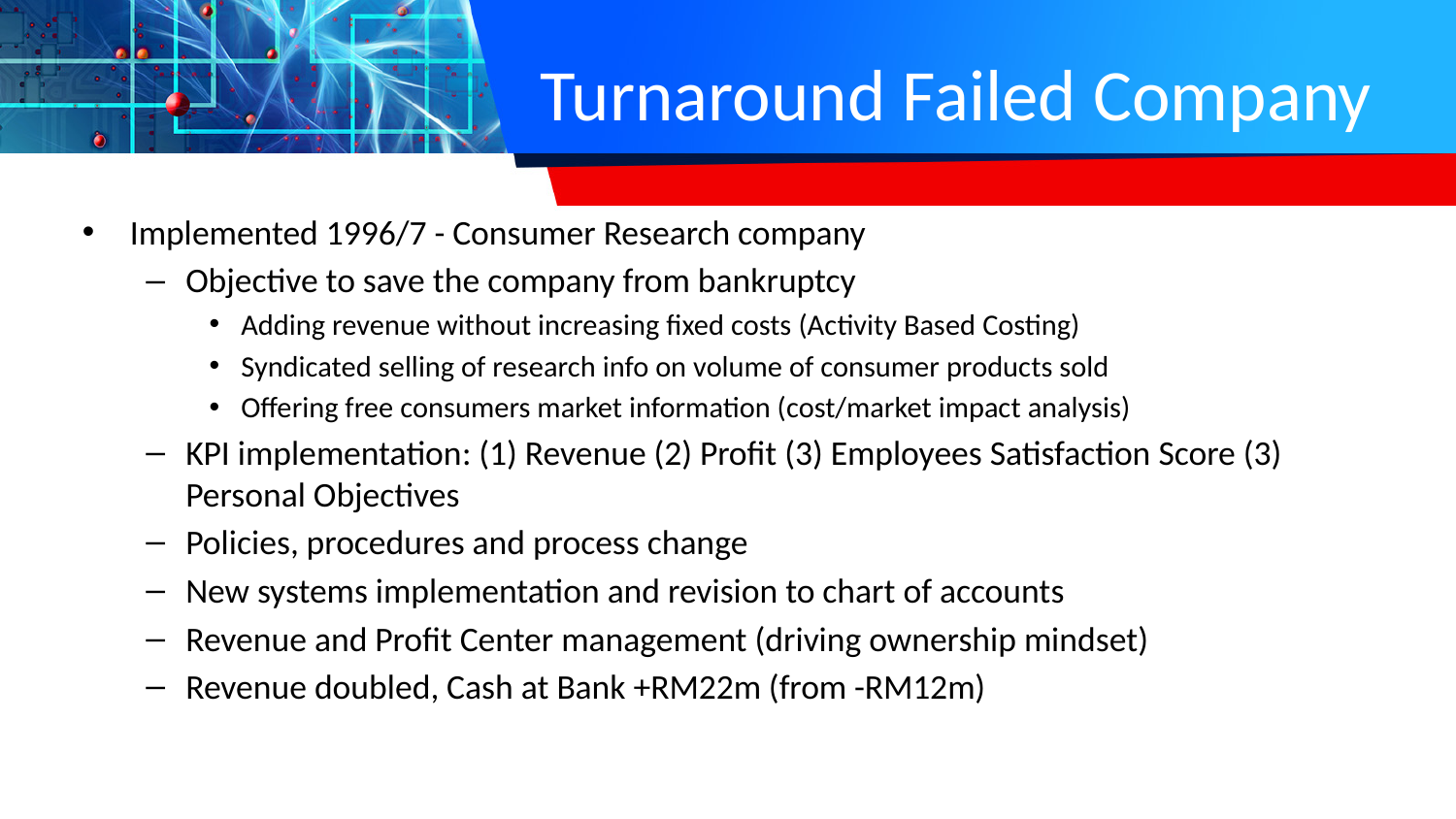

# Turnaround Failed Company
Implemented 1996/7 - Consumer Research company
Objective to save the company from bankruptcy
Adding revenue without increasing fixed costs (Activity Based Costing)
Syndicated selling of research info on volume of consumer products sold
Offering free consumers market information (cost/market impact analysis)
KPI implementation: (1) Revenue (2) Profit (3) Employees Satisfaction Score (3) Personal Objectives
Policies, procedures and process change
New systems implementation and revision to chart of accounts
Revenue and Profit Center management (driving ownership mindset)
Revenue doubled, Cash at Bank +RM22m (from -RM12m)